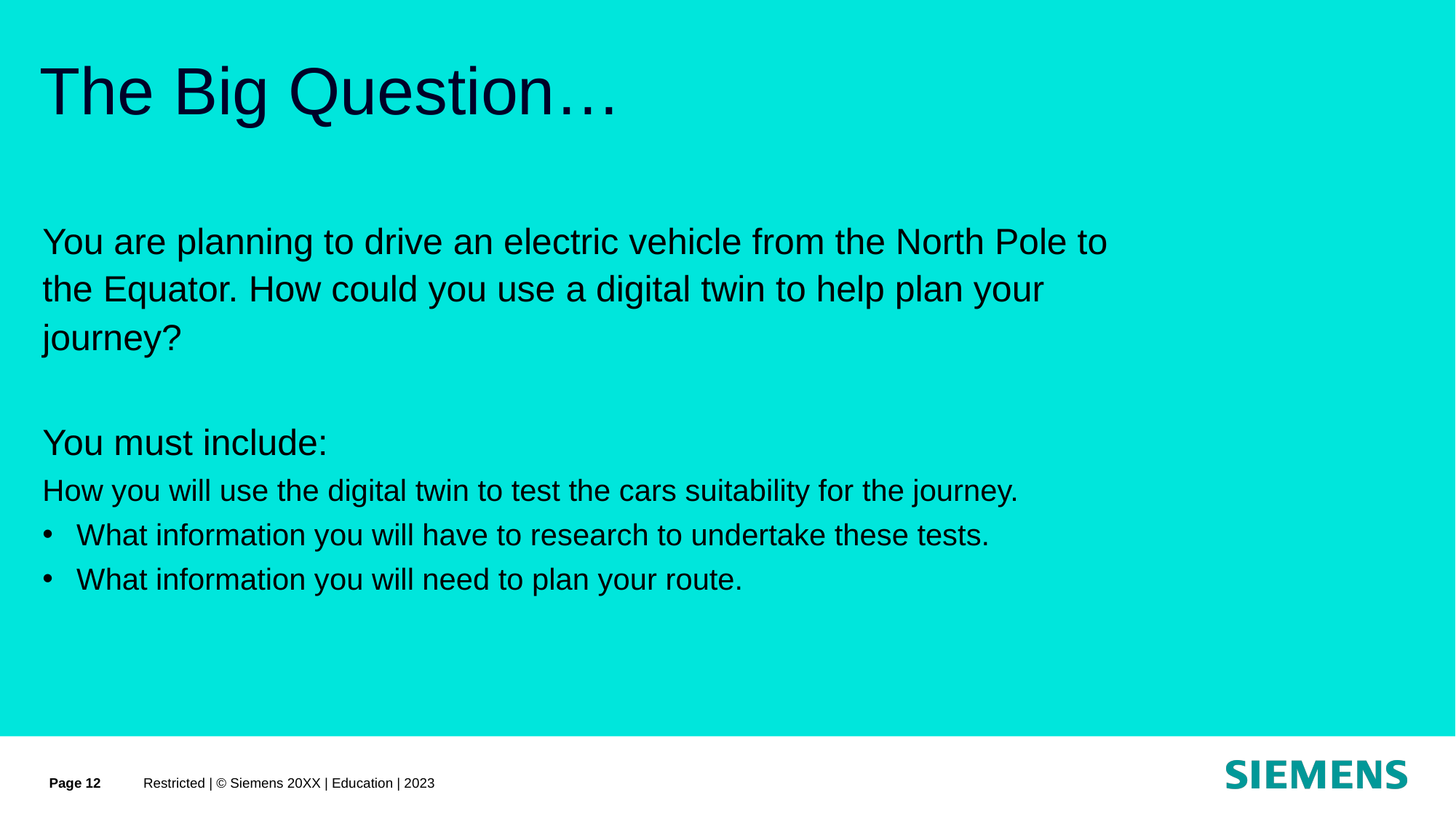

# The Big Question…
You are planning to drive an electric vehicle from the North Pole to the Equator. How could you use a digital twin to help plan your journey?

You must include:
How you will use the digital twin to test the cars suitability for the journey.
What information you will have to research to undertake these tests.
What information you will need to plan your route.

Page 12
Restricted | © Siemens 20XX | Education | 2023